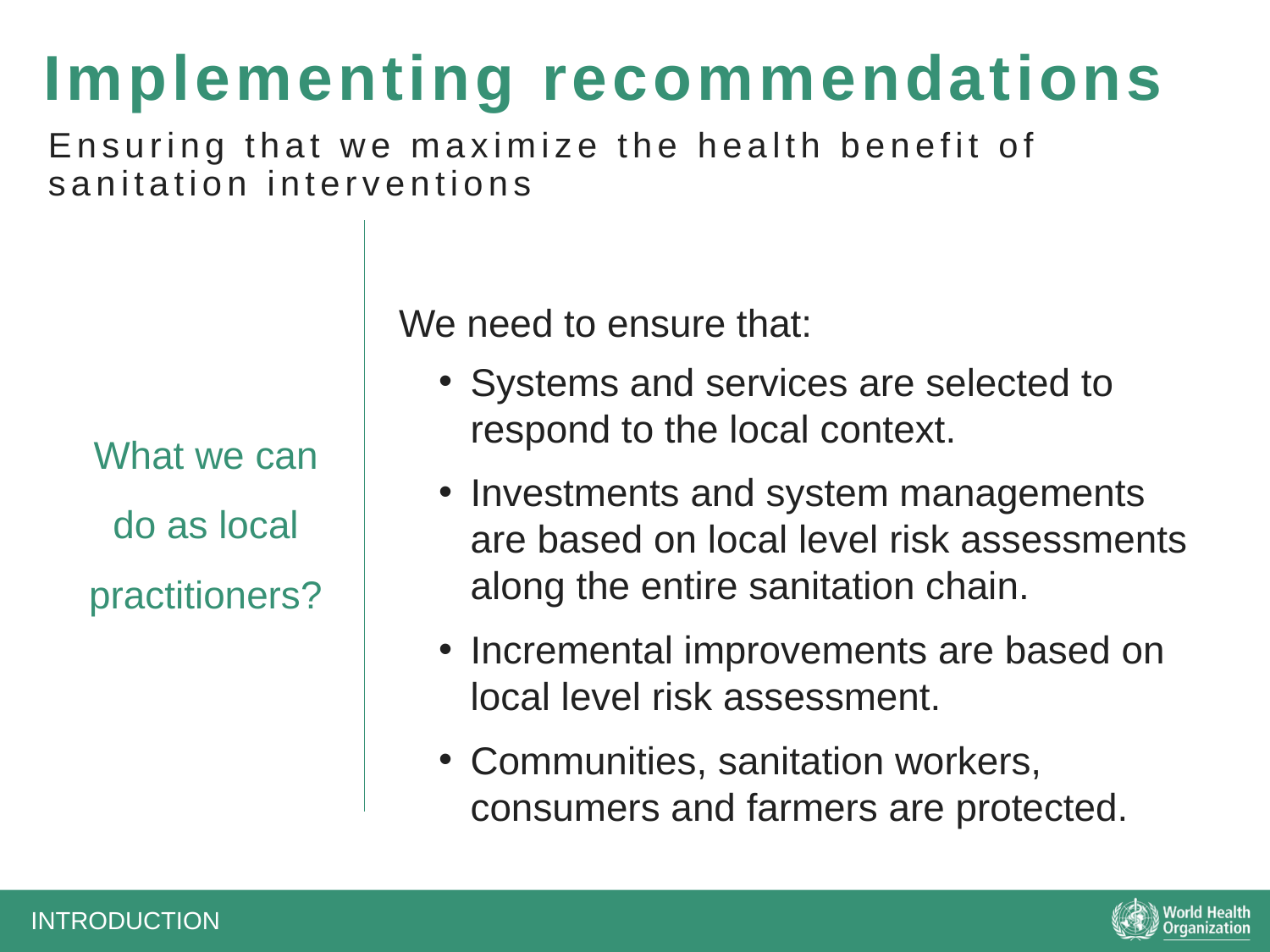

Implementing recommendations
Ensuring that we maximize the health benefit of sanitation interventions
We need to ensure that:
Systems and services are selected to respond to the local context.
Investments and system managements are based on local level risk assessments along the entire sanitation chain.
Incremental improvements are based on local level risk assessment.
Communities, sanitation workers, consumers and farmers are protected.

What we can do as local practitioners?
INTRODUCTION